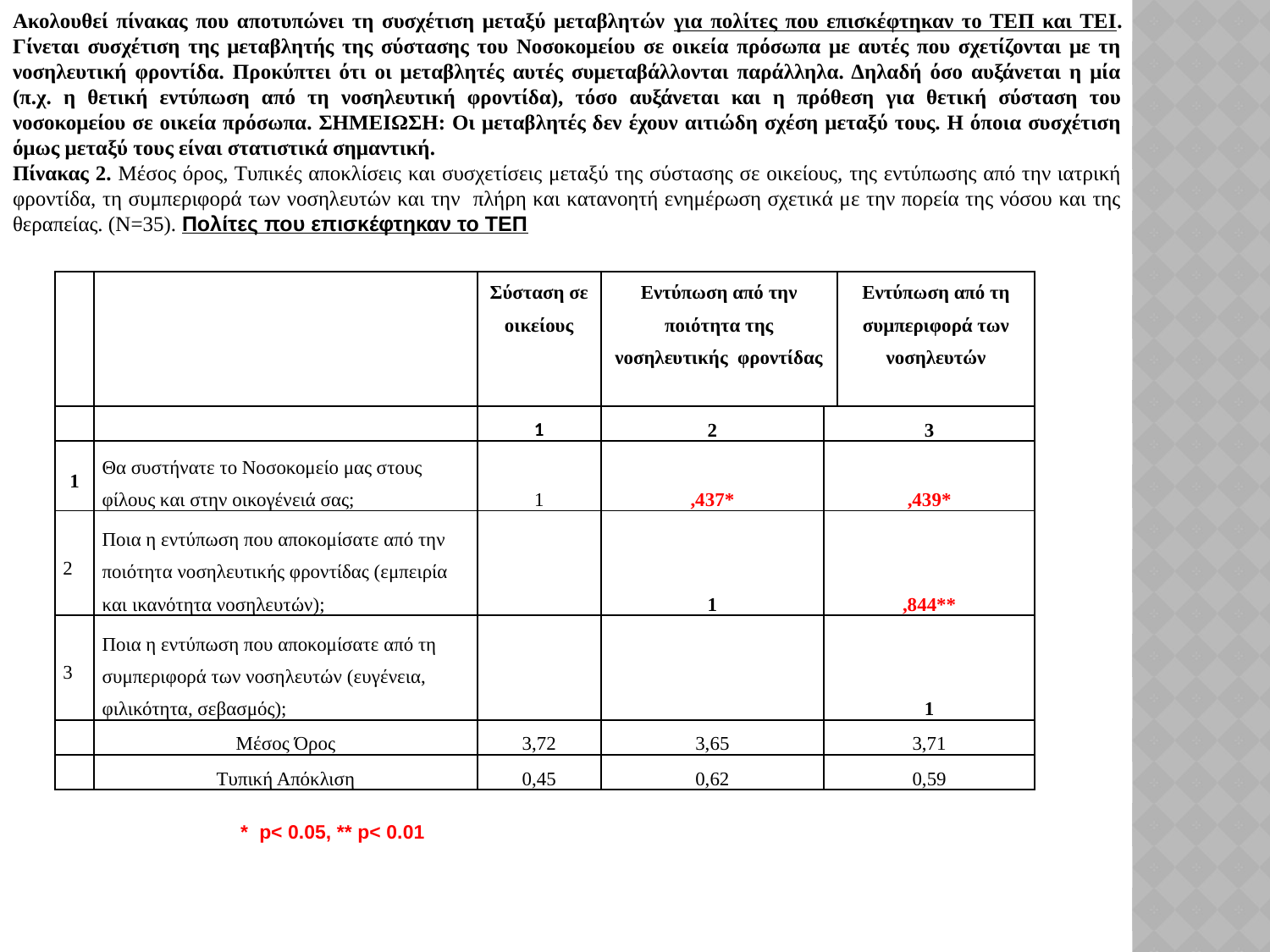

Ακολουθεί πίνακας που αποτυπώνει τη συσχέτιση μεταξύ μεταβλητών για πολίτες που επισκέφτηκαν το ΤΕΠ και ΤΕΙ. Γίνεται συσχέτιση της μεταβλητής της σύστασης του Νοσοκομείου σε οικεία πρόσωπα με αυτές που σχετίζονται με τη νοσηλευτική φροντίδα. Προκύπτει ότι οι μεταβλητές αυτές συμεταβάλλονται παράλληλα. Δηλαδή όσο αυξάνεται η μία (π.χ. η θετική εντύπωση από τη νοσηλευτική φροντίδα), τόσο αυξάνεται και η πρόθεση για θετική σύσταση του νοσοκομείου σε οικεία πρόσωπα. ΣΗΜΕΙΩΣΗ: Οι μεταβλητές δεν έχουν αιτιώδη σχέση μεταξύ τους. Η όποια συσχέτιση όμως μεταξύ τους είναι στατιστικά σημαντική.
Πίνακας 2. Μέσος όρος, Τυπικές αποκλίσεις και συσχετίσεις μεταξύ της σύστασης σε οικείους, της εντύπωσης από την ιατρική φροντίδα, τη συμπεριφορά των νοσηλευτών και την  πλήρη και κατανοητή ενημέρωση σχετικά με την πορεία της νόσου και της θεραπείας. (N=35). Πολίτες που επισκέφτηκαν το ΤΕΠ
|  |  | Σύσταση σε οικείους | Εντύπωση από την ποιότητα της νοσηλευτικής φροντίδας |  | Εντύπωση από τη συμπεριφορά των νοσηλευτών |
| --- | --- | --- | --- | --- | --- |
|  |  | 1 | 2 | 3 |  |
| 1 | Θα συστήνατε το Νοσοκομείο μας στους φίλους και στην οικογένειά σας; | 1 | ,437\* | ,439\* |  |
| 2 | Ποια η εντύπωση που αποκομίσατε από την ποιότητα νοσηλευτικής φροντίδας (εμπειρία και ικανότητα νοσηλευτών); |  | 1 | ,844\*\* |  |
| 3 | Ποια η εντύπωση που αποκομίσατε από τη συμπεριφορά των νοσηλευτών (ευγένεια, φιλικότητα, σεβασμός); |  |  | 1 |  |
|  | Μέσος Όρος | 3,72 | 3,65 | 3,71 |  |
|  | Τυπική Απόκλιση | 0,45 | 0,62 | 0,59 |  |
*  p< 0.05, ** p< 0.01